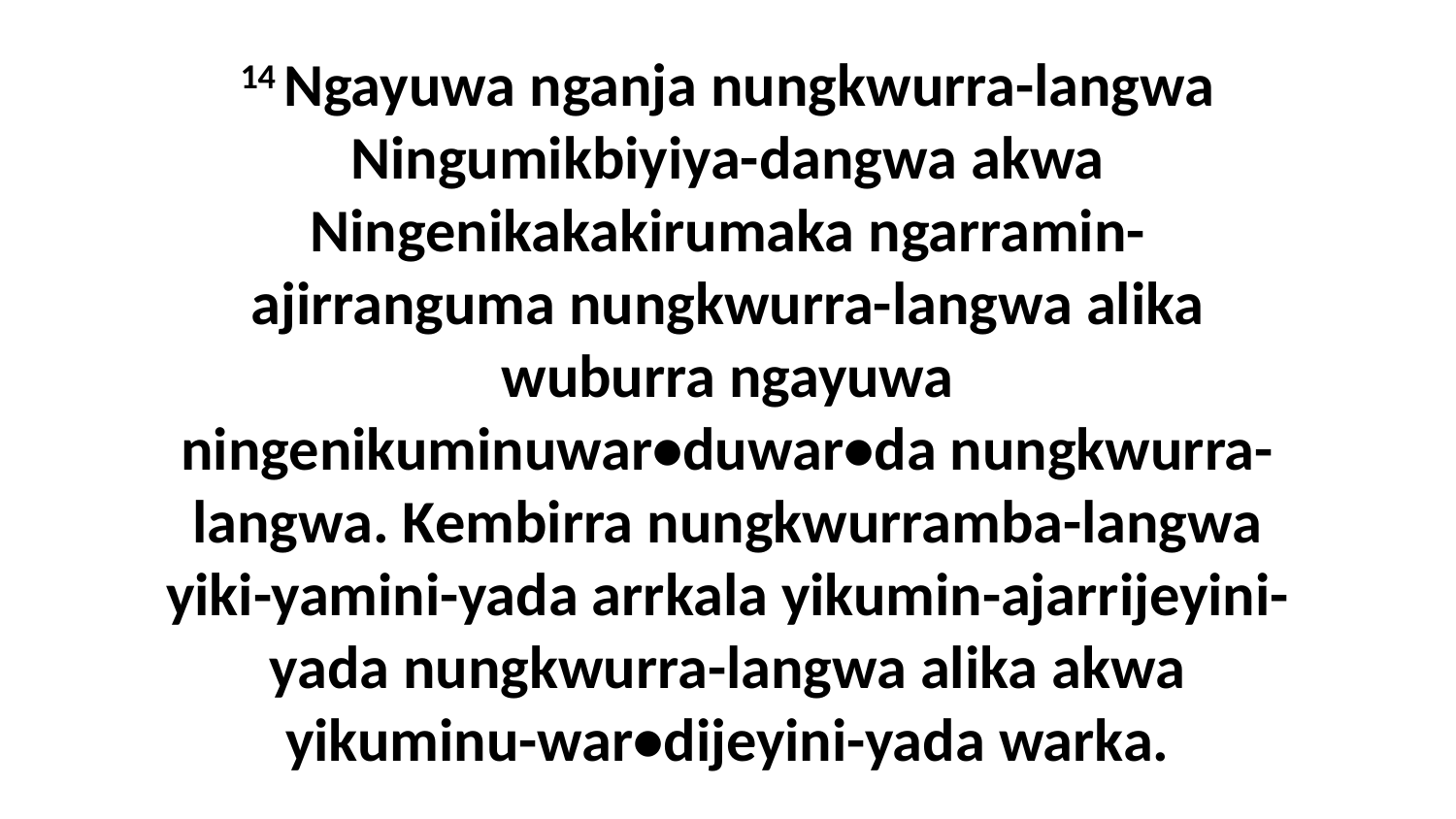

14 Ngayuwa nganja nungkwurra-langwa Ningumikbiyiya-dangwa akwa Ningenikakakirumaka ngarramin-ajirranguma nungkwurra-langwa alika wuburra ngayuwa ningenikuminuwar•duwar•da nungkwurra-langwa. Kembirra nungkwurramba-langwa yiki-yamini-yada arrkala yikumin-ajarrijeyini-yada nungkwurra-langwa alika akwa yikuminu-war•dijeyini-yada warka.